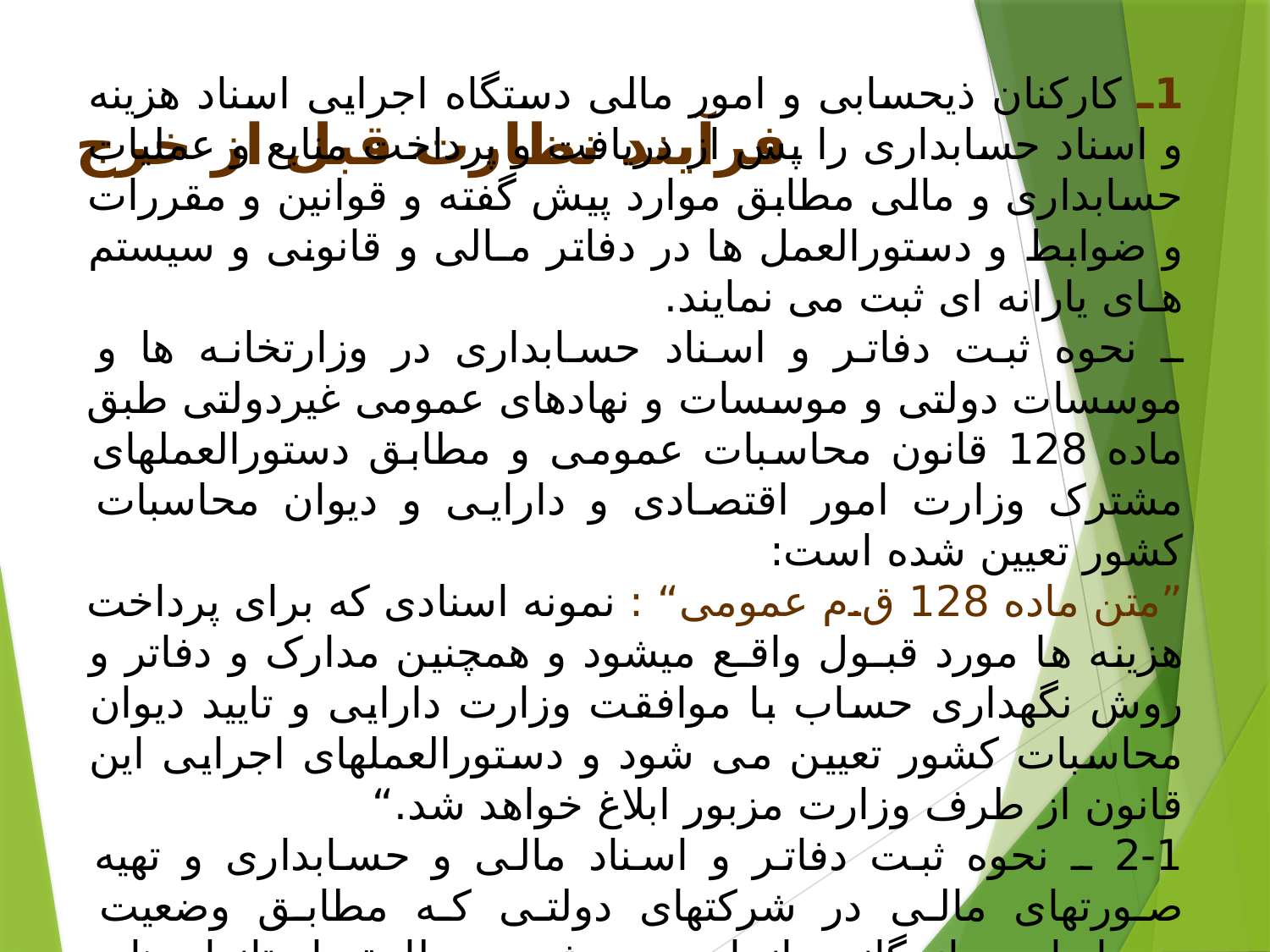

# فرآیند نظارت قبل از خرج
1ـ کارکنان ذیحسابی و امور مالی دستگاه اجرایی اسناد هزینه و اسناد حسابداری را پس از دریافت و پرداخت منابع و عملیات حسابداری و مالی مطابق موارد پیش گفته و قوانین و مقررات و ضوابط و دستورالعمل ها در دفاتر مـالی و قانونی و سیستم هـای یارانه ای ثبت می نمایند.
ـ نحوه ثبت دفاتر و اسناد حسابداری در وزارتخانه ها و موسسات دولتی و موسسات و نهادهای عمومی غیردولتی طبق ماده 128 قانون محاسبات عمومی و مطابق دستورالعملهای مشترک وزارت امور اقتصادی و دارایی و دیوان محاسبات کشور تعیین شده است:
”متن ماده 128 ق.م عمومی“ : نمونه اسنادی که برای پرداخت هزینه ها مورد قبـول واقـع میشود و همچنین مدارک و دفاتر و روش نگهداری حساب با موافقت وزارت دارایی و تایید دیوان محاسبات کشور تعیین می شود و دستورالعملهای اجرایی این قانون از طرف وزارت مزبور ابلاغ خواهد شد.“
2-1 ـ نحوه ثبت دفاتر و اسناد مالی و حسابداری و تهیه صورتهای مالی در شرکتهای دولتی که مطابق وضعیت حسابداری بازرگانی انجام می شود. مطابق استانداردهای حسابداری و حسابرسی که توسط سازمان حسابرسی تهیه و ابلاغ شده یا می شود صورت می گیرد.